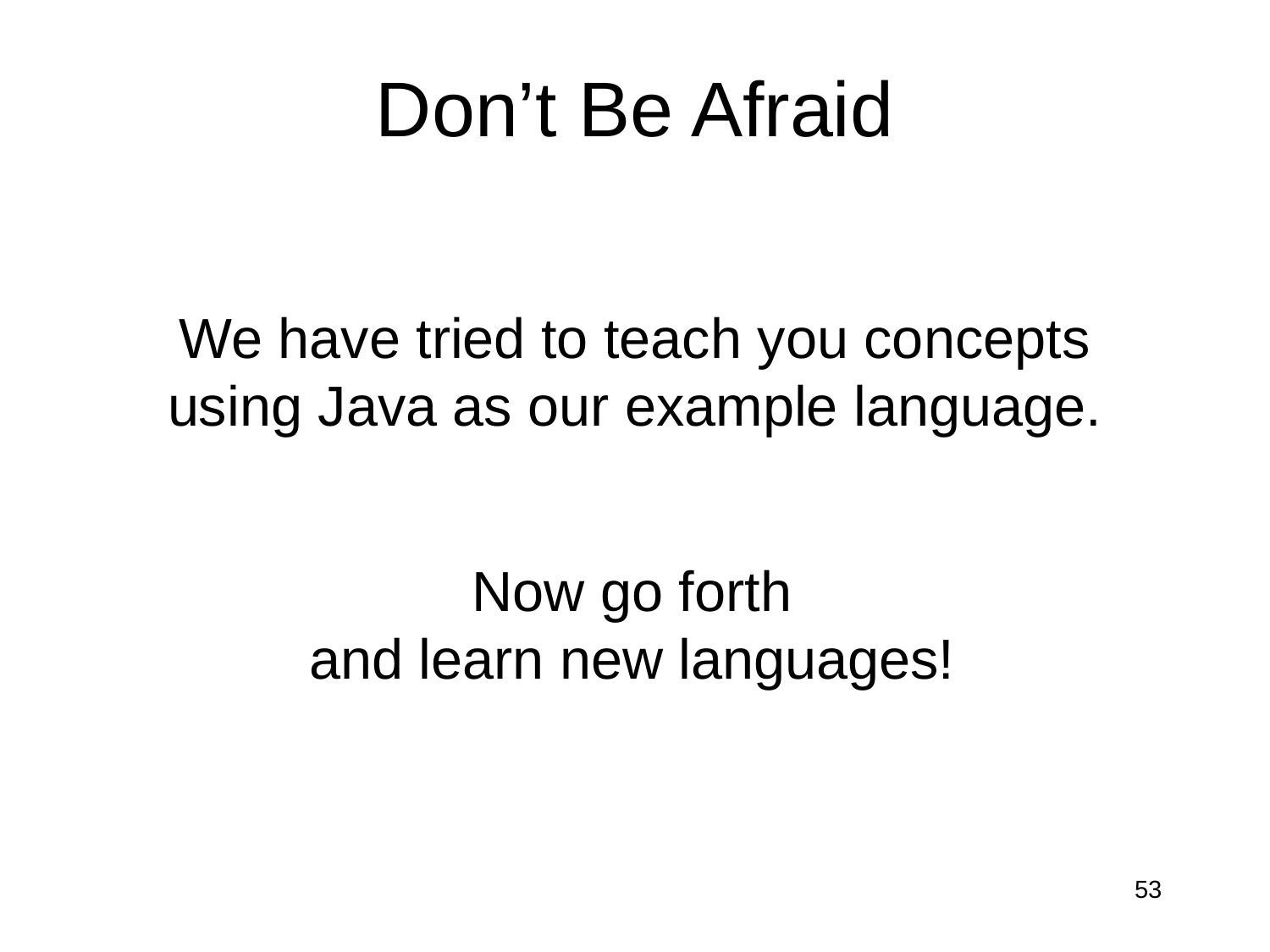

# Don’t Be Afraid
We have tried to teach you concepts
using Java as our example language.
Now go forth
and learn new languages!
53